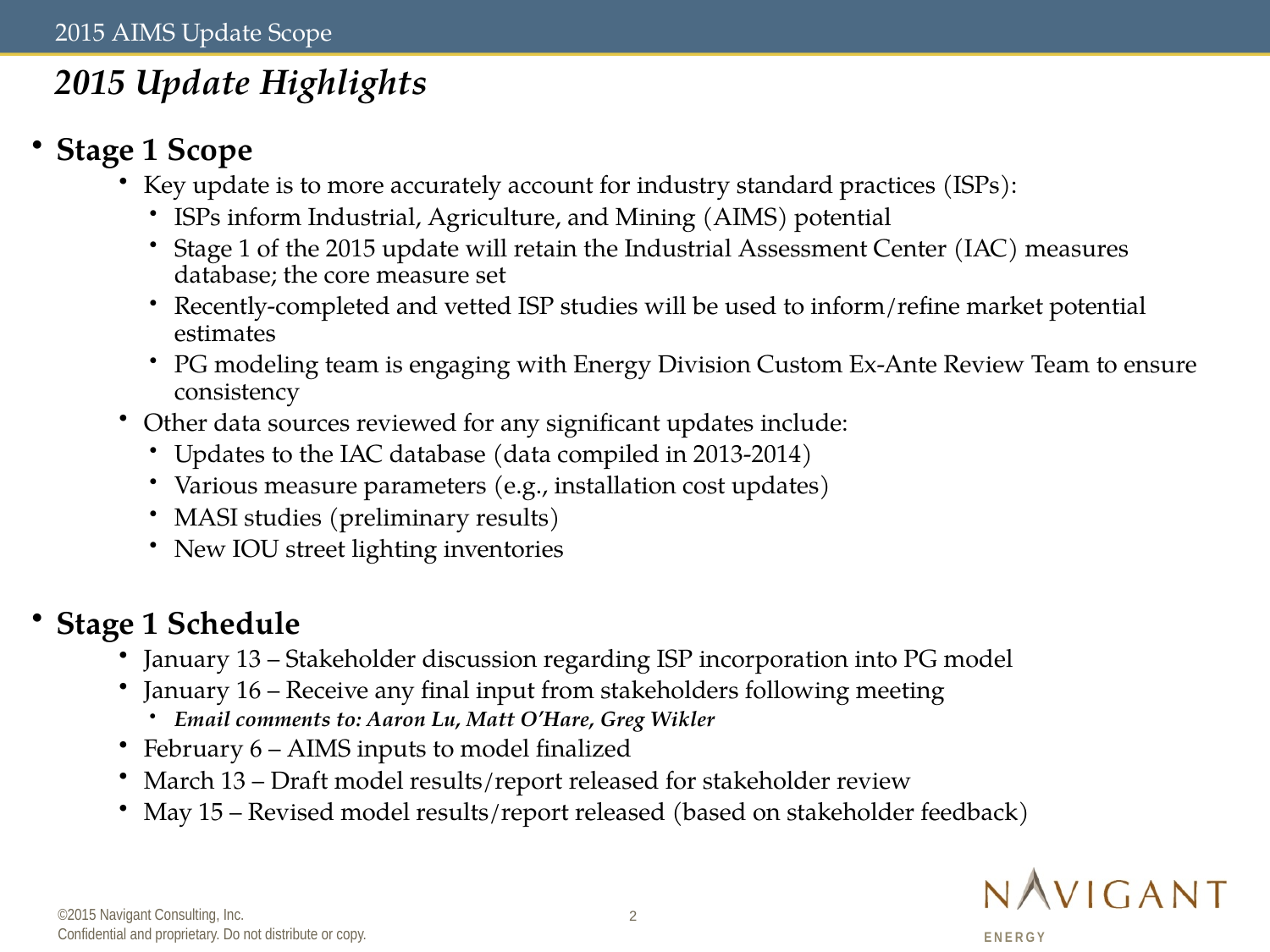

# 2015 AIMS Update Scope
2015 Update Highlights
Stage 1 Scope
Key update is to more accurately account for industry standard practices (ISPs):
ISPs inform Industrial, Agriculture, and Mining (AIMS) potential
Stage 1 of the 2015 update will retain the Industrial Assessment Center (IAC) measures database; the core measure set
Recently-completed and vetted ISP studies will be used to inform/refine market potential estimates
PG modeling team is engaging with Energy Division Custom Ex-Ante Review Team to ensure consistency
Other data sources reviewed for any significant updates include:
Updates to the IAC database (data compiled in 2013-2014)
Various measure parameters (e.g., installation cost updates)
MASI studies (preliminary results)
New IOU street lighting inventories

Stage 1 Schedule
January 13 – Stakeholder discussion regarding ISP incorporation into PG model
January 16 – Receive any final input from stakeholders following meeting
Email comments to: Aaron Lu, Matt O’Hare, Greg Wikler
February 6 – AIMS inputs to model finalized
March 13 – Draft model results/report released for stakeholder review
May 15 – Revised model results/report released (based on stakeholder feedback)